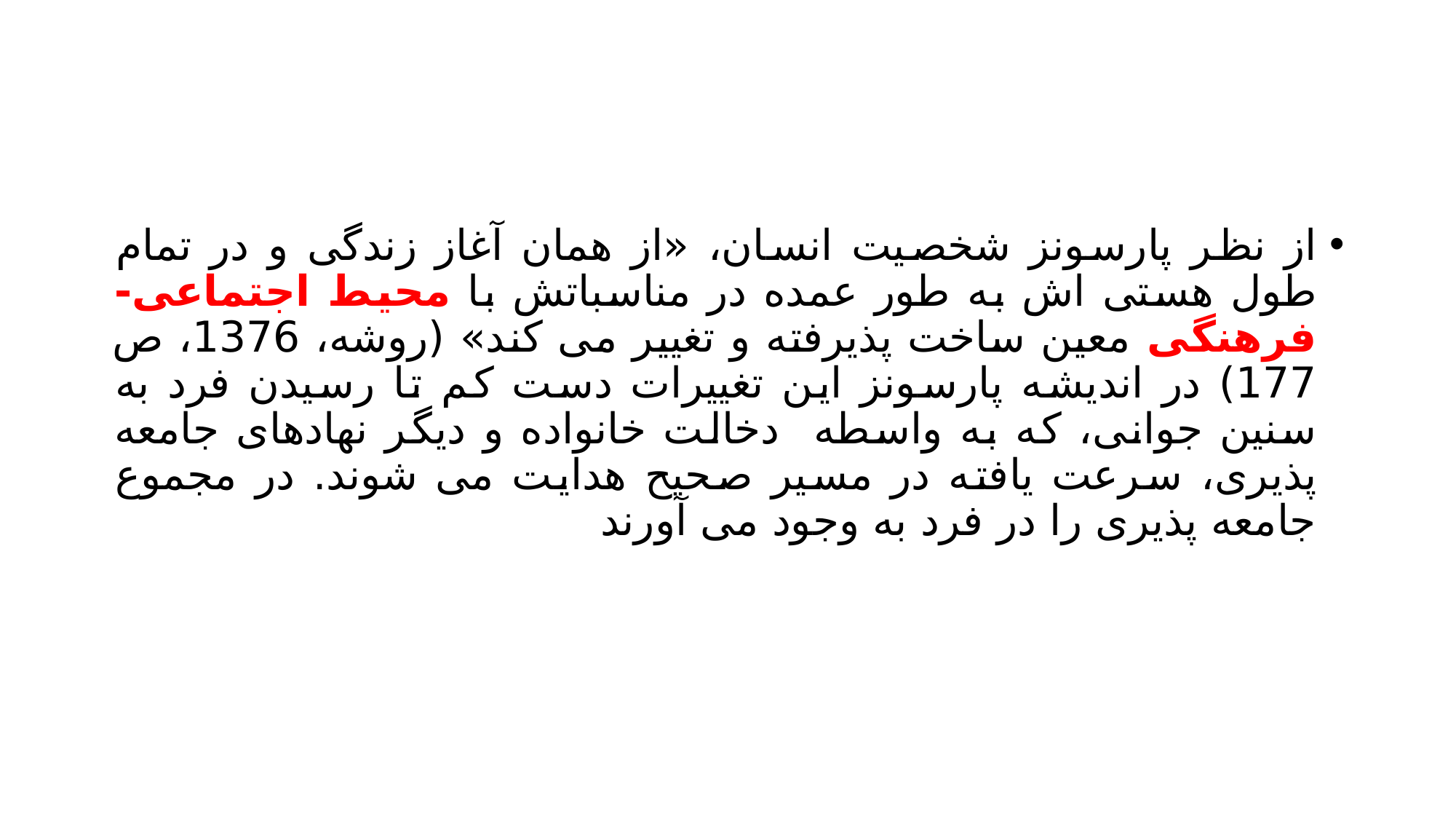

#
از نظر پارسونز شخصیت انسان، «از همان آغاز زندگی و در تمام طول هستی اش به طور عمده در مناسباتش با محیط اجتماعی- فرهنگی معین ساخت پذیرفته و تغییر می کند» (روشه، 1376، ص 177) در اندیشه پارسونز این تغییرات دست کم تا رسیدن فرد به سنین جوانی، که به واسطه  دخالت خانواده و دیگر نهادهای جامعه پذیری، سرعت یافته در مسیر صحیح هدایت می شوند. در مجموع جامعه پذیری را در فرد به وجود می آورند